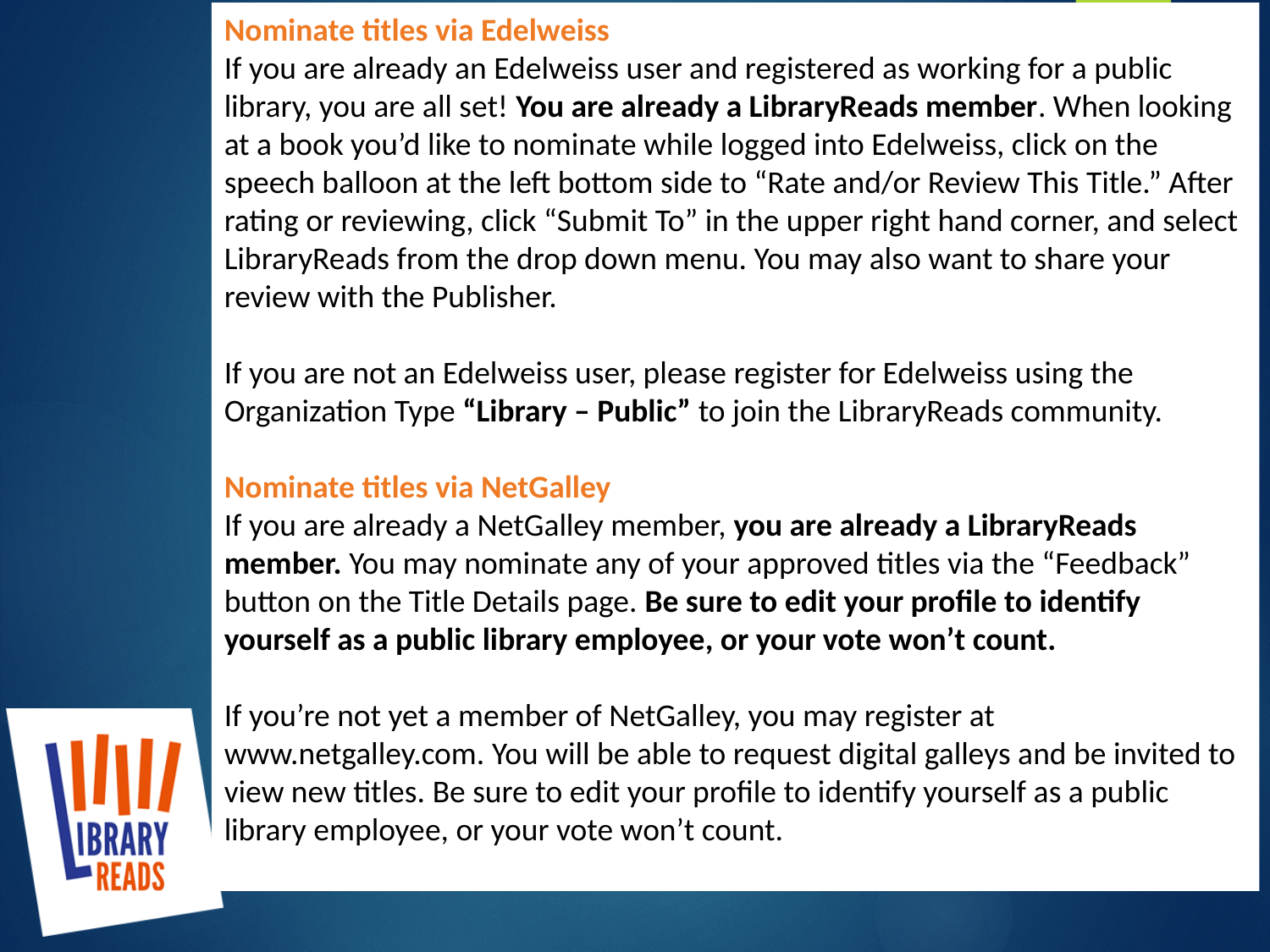

Nominate titles via Edelweiss
If you are already an Edelweiss user and registered as working for a public library, you are all set! You are already a LibraryReads member. When looking at a book you’d like to nominate while logged into Edelweiss, click on the speech balloon at the left bottom side to “Rate and/or Review This Title.” After rating or reviewing, click “Submit To” in the upper right hand corner, and select LibraryReads from the drop down menu. You may also want to share your review with the Publisher.

If you are not an Edelweiss user, please register for Edelweiss using the Organization Type “Library – Public” to join the LibraryReads community.

Nominate titles via NetGalley
If you are already a NetGalley member, you are already a LibraryReads member. You may nominate any of your approved titles via the “Feedback” button on the Title Details page. Be sure to edit your profile to identify yourself as a public library employee, or your vote won’t count.

If you’re not yet a member of NetGalley, you may register at www.netgalley.com. You will be able to request digital galleys and be invited to view new titles. Be sure to edit your profile to identify yourself as a public library employee, or your vote won’t count.